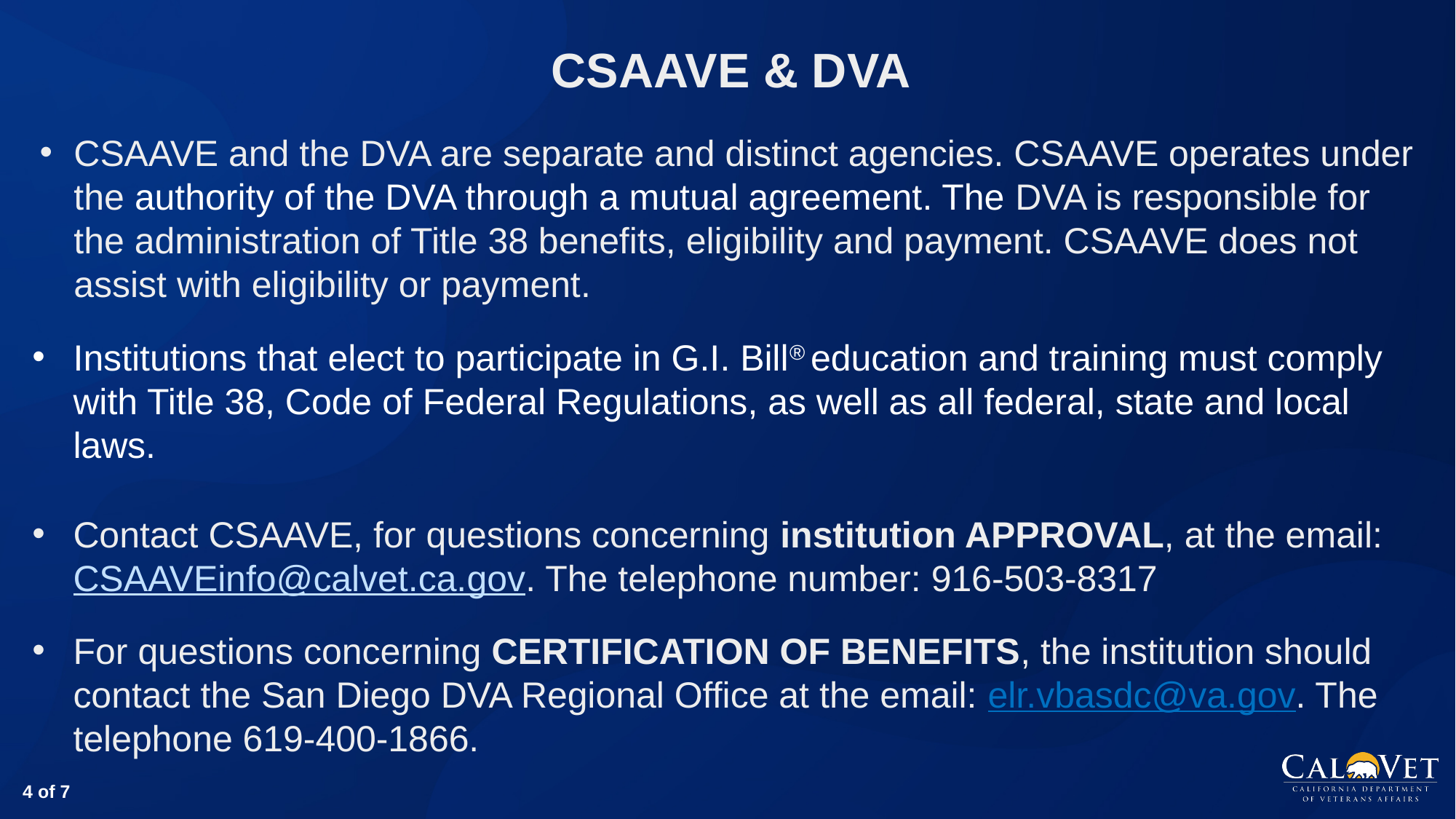

CSAAVE & DVA

CSAAVE and the DVA are separate and distinct agencies. CSAAVE operates under the authority of the DVA through a mutual agreement. The DVA is responsible for the administration of Title 38 benefits, eligibility and payment. CSAAVE does not assist with eligibility or payment.

Institutions that elect to participate in G.I. Bill® education and training must comply with Title 38, Code of Federal Regulations, as well as all federal, state and local laws.

Contact CSAAVE, for questions concerning institution APPROVAL, at the email: CSAAVEinfo@calvet.ca.gov. The telephone number: 916-503-8317

For questions concerning CERTIFICATION OF BENEFITS, the institution should contact the San Diego DVA Regional Office at the email: elr.vbasdc@va.gov. The telephone 619-400-1866.

4 of 7